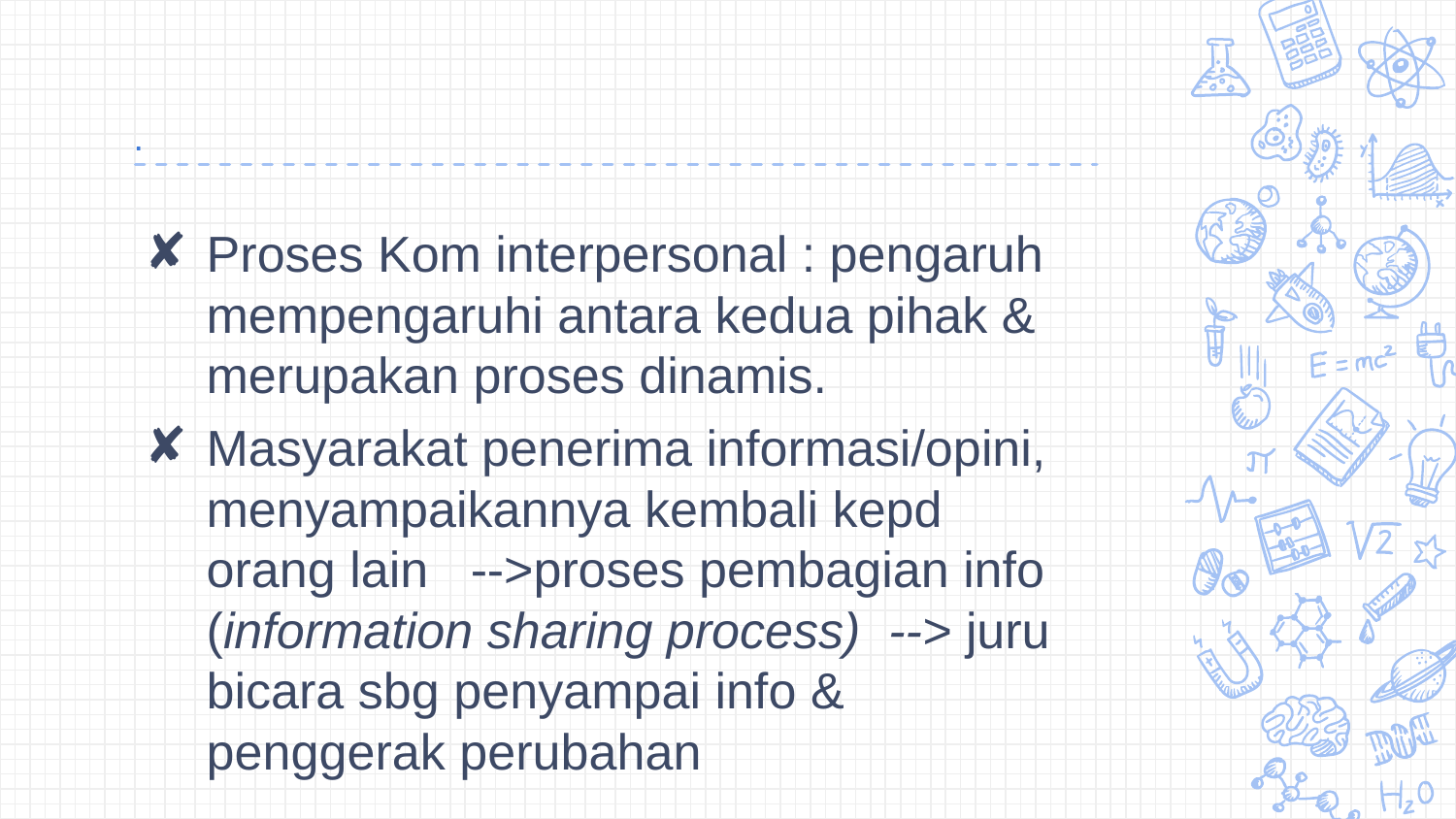

# .
Proses Kom interpersonal : pengaruh mempengaruhi antara kedua pihak & merupakan proses dinamis.
Masyarakat penerima informasi/opini, menyampaikannya kembali kepd orang lain   -->proses pembagian info (information sharing process)  --> juru bicara sbg penyampai info & penggerak perubahan
5